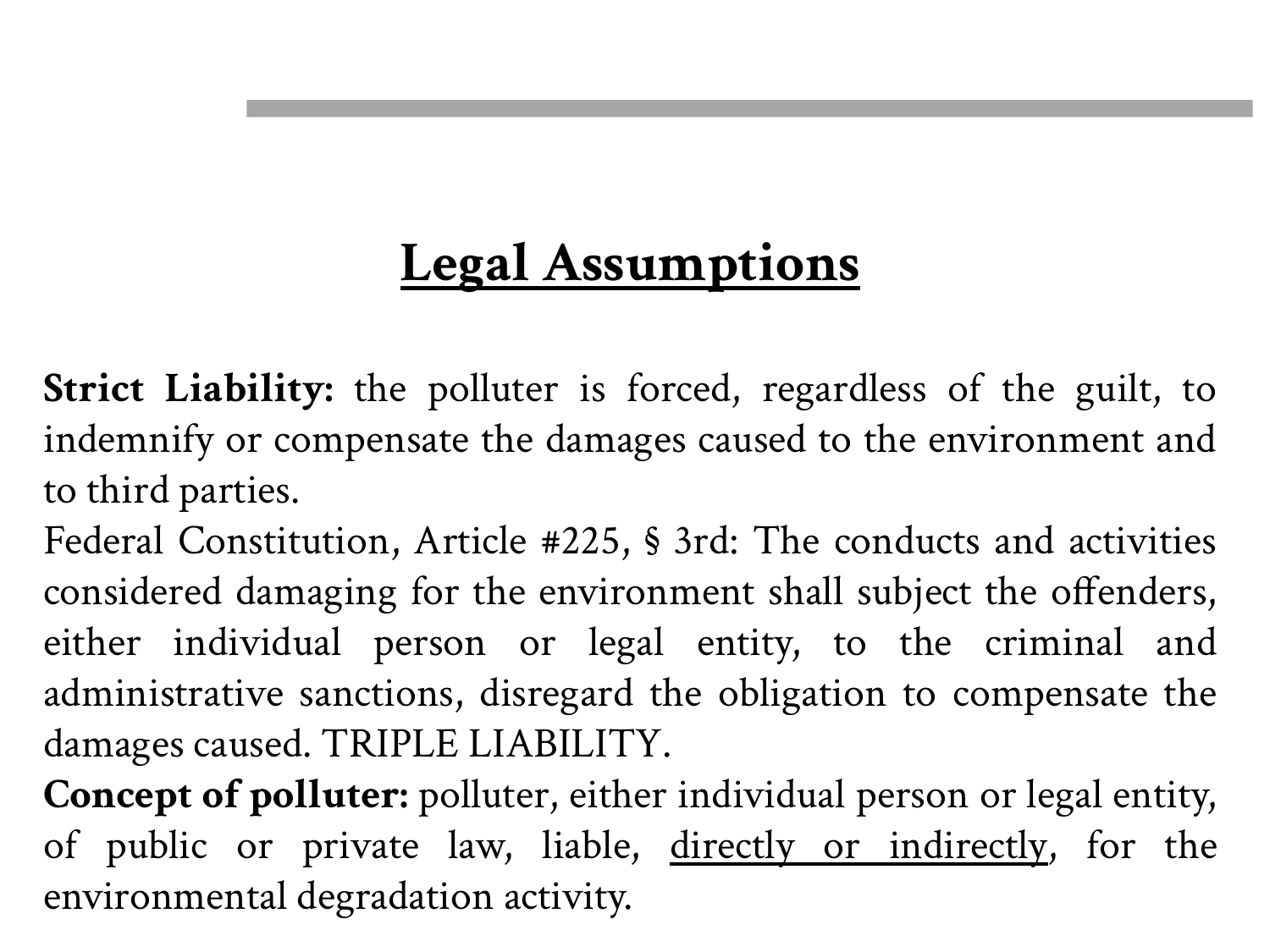

Legal Assumptions

Strict Liability: the polluter is forced, regardless of the guilt, to indemnify or compensate the damages caused to the environment and to third parties.
Federal Constitution, Article #225, § 3rd: The conducts and activities considered damaging for the environment shall subject the offenders, either individual person or legal entity, to the criminal and administrative sanctions, disregard the obligation to compensate the damages caused. TRIPLE LIABILITY.
Concept of polluter: polluter, either individual person or legal entity, of public or private law, liable, directly or indirectly, for the environmental degradation activity.